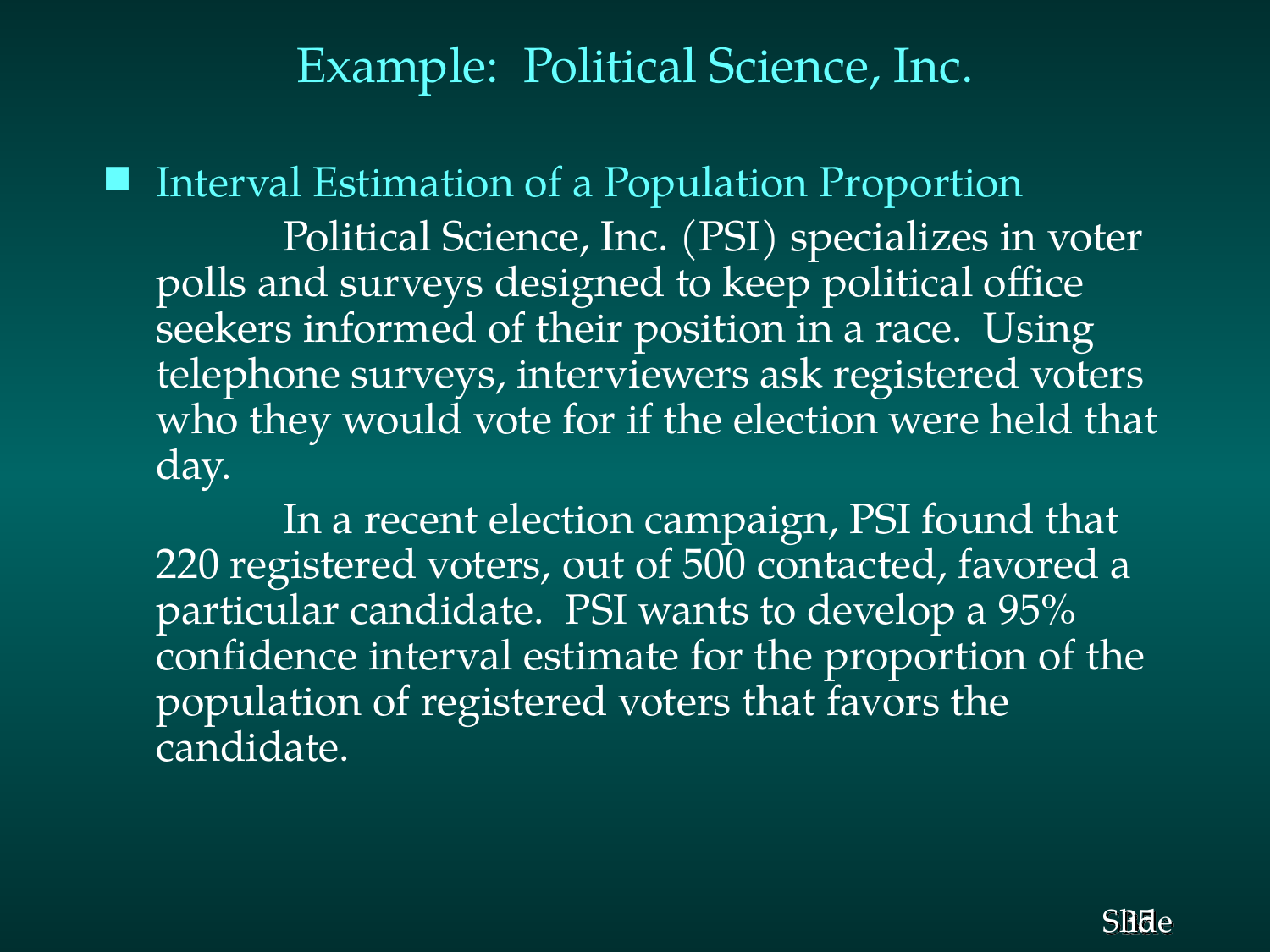

# Example:  Political Science, Inc.
Interval Estimation of a Population Proportion
		Political Science, Inc. (PSI) specializes in voter polls and surveys designed to keep political office seekers informed of their position in a race.  Using telephone surveys, interviewers ask registered voters who they would vote for if the election were held that day.
		In a recent election campaign, PSI found that 220 registered voters, out of 500 contacted, favored a particular candidate.  PSI wants to develop a 95% confidence interval estimate for the proportion of the population of registered voters that favors the candidate.